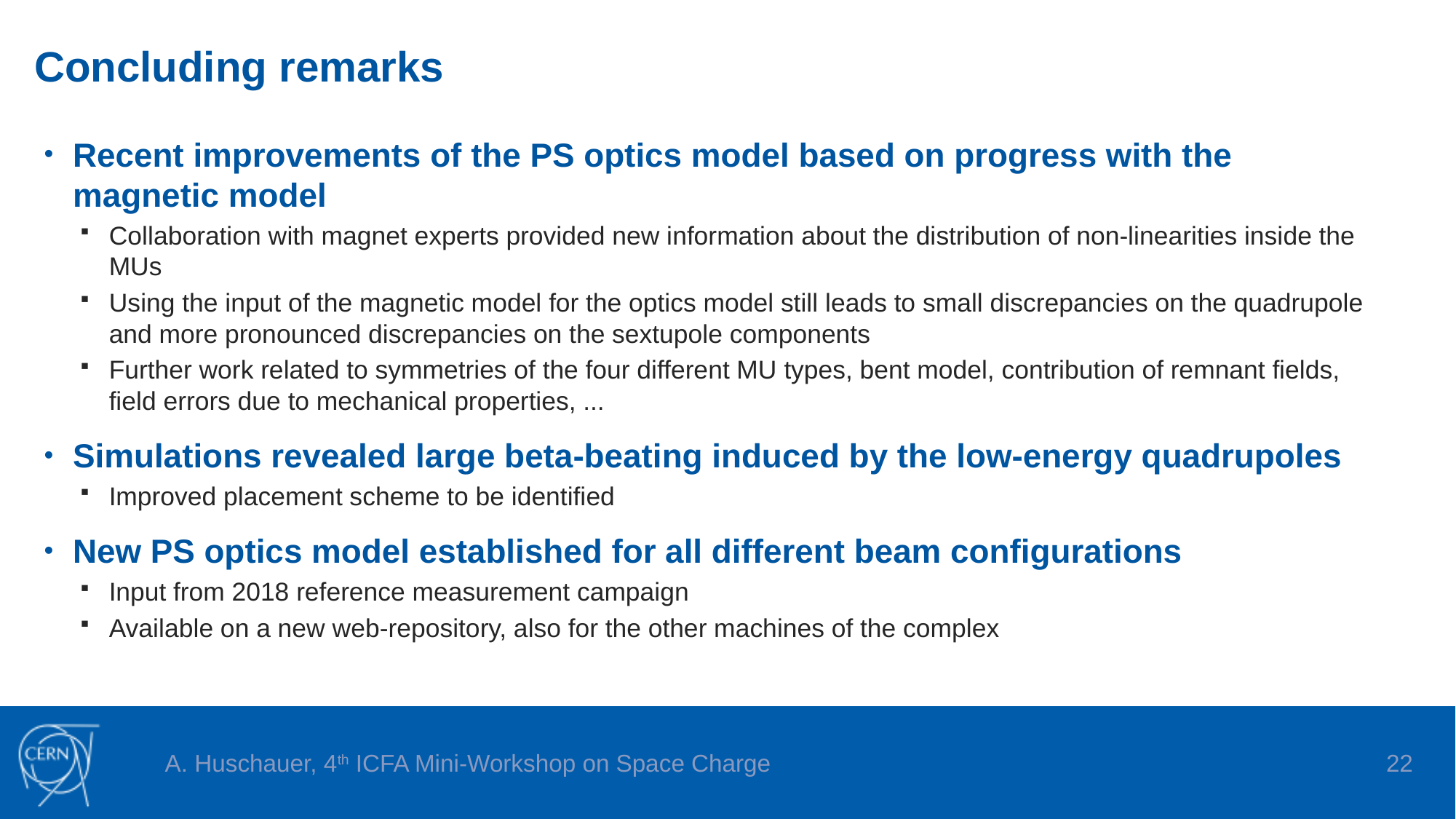

# Concluding remarks
Recent improvements of the PS optics model based on progress with the magnetic model
Collaboration with magnet experts provided new information about the distribution of non-linearities inside the MUs
Using the input of the magnetic model for the optics model still leads to small discrepancies on the quadrupole and more pronounced discrepancies on the sextupole components
Further work related to symmetries of the four different MU types, bent model, contribution of remnant fields, field errors due to mechanical properties, ...
Simulations revealed large beta-beating induced by the low-energy quadrupoles
Improved placement scheme to be identified
New PS optics model established for all different beam configurations
Input from 2018 reference measurement campaign
Available on a new web-repository, also for the other machines of the complex
A. Huschauer, 4th ICFA Mini-Workshop on Space Charge
22